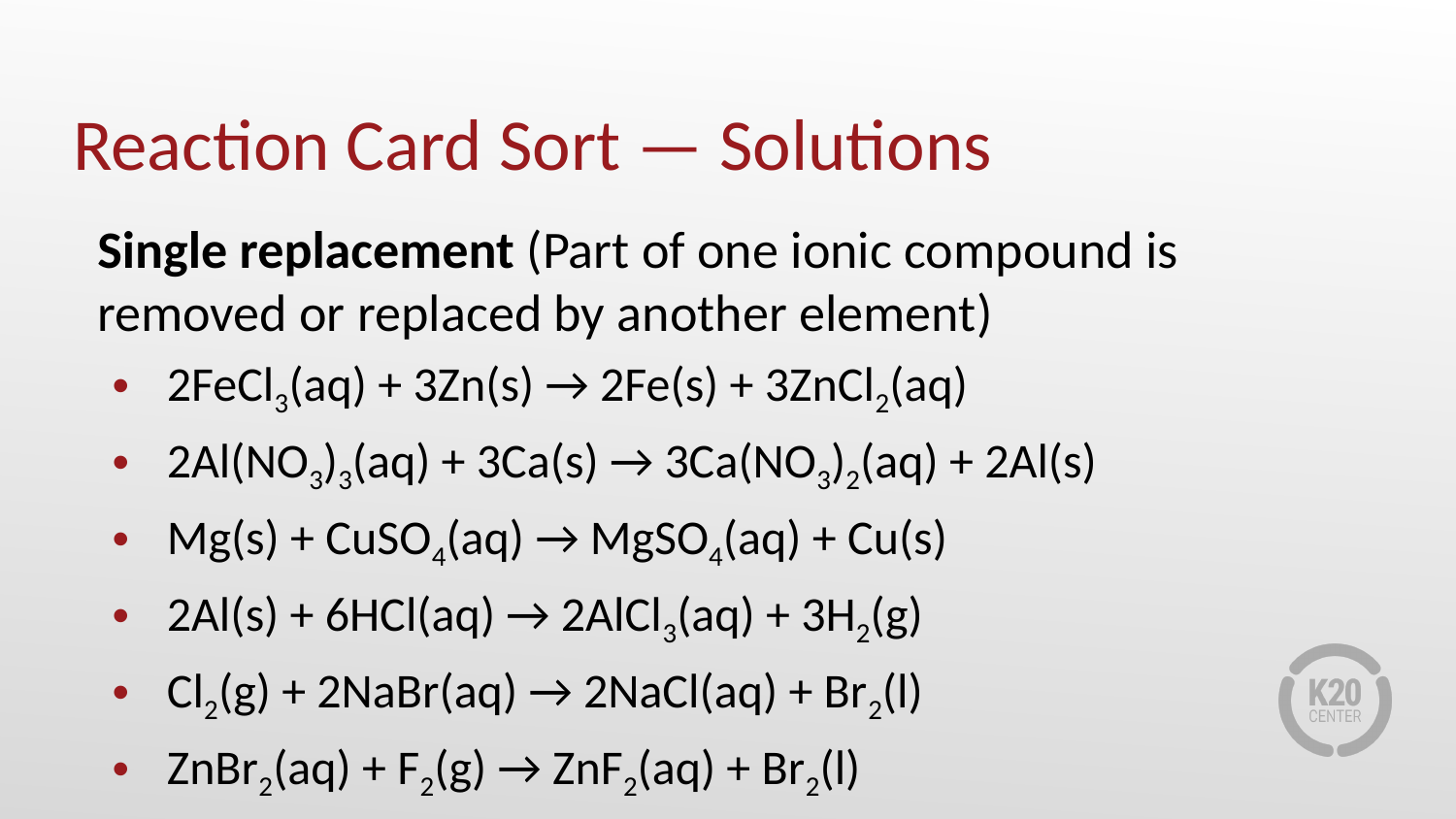

# Reaction Card Sort — Solutions
Single replacement (Part of one ionic compound is removed or replaced by another element)
2FeCl3(aq) + 3Zn(s) → 2Fe(s) + 3ZnCl2(aq)
2Al(NO3)3(aq) + 3Ca(s) → 3Ca(NO3)2(aq) + 2Al(s)
Mg(s) + CuSO4(aq) → MgSO4(aq) + Cu(s)
2Al(s) + 6HCl(aq) → 2AlCl3(aq) + 3H2(g)
Cl2(g) + 2NaBr(aq) → 2NaCl(aq) + Br2(l)
ZnBr2(aq) + F2(g) → ZnF2(aq) + Br2(l)